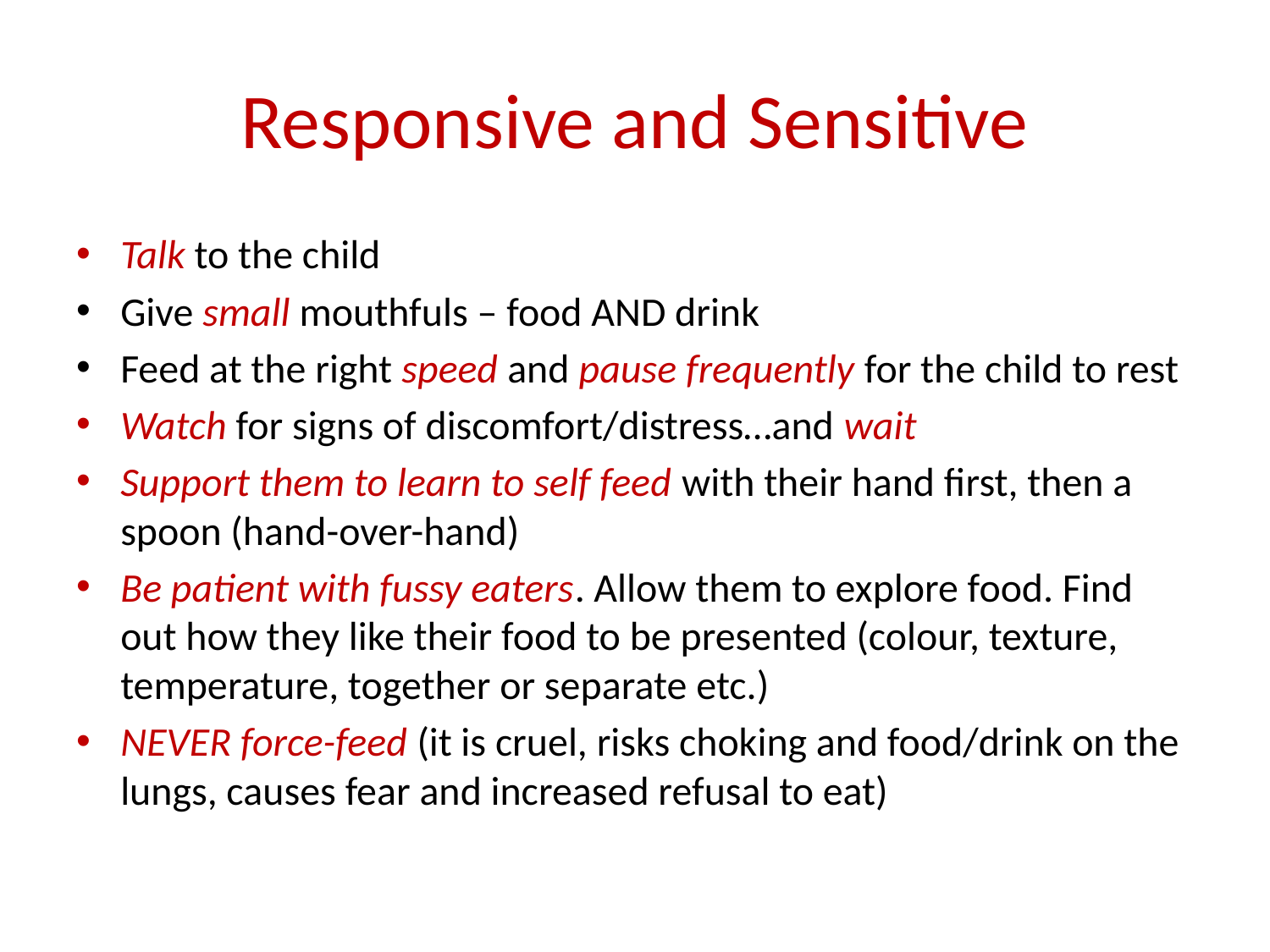

# Responsive and Sensitive
Talk to the child
Give small mouthfuls – food AND drink
Feed at the right speed and pause frequently for the child to rest
Watch for signs of discomfort/distress…and wait
Support them to learn to self feed with their hand first, then a spoon (hand-over-hand)
Be patient with fussy eaters. Allow them to explore food. Find out how they like their food to be presented (colour, texture, temperature, together or separate etc.)
NEVER force-feed (it is cruel, risks choking and food/drink on the lungs, causes fear and increased refusal to eat)